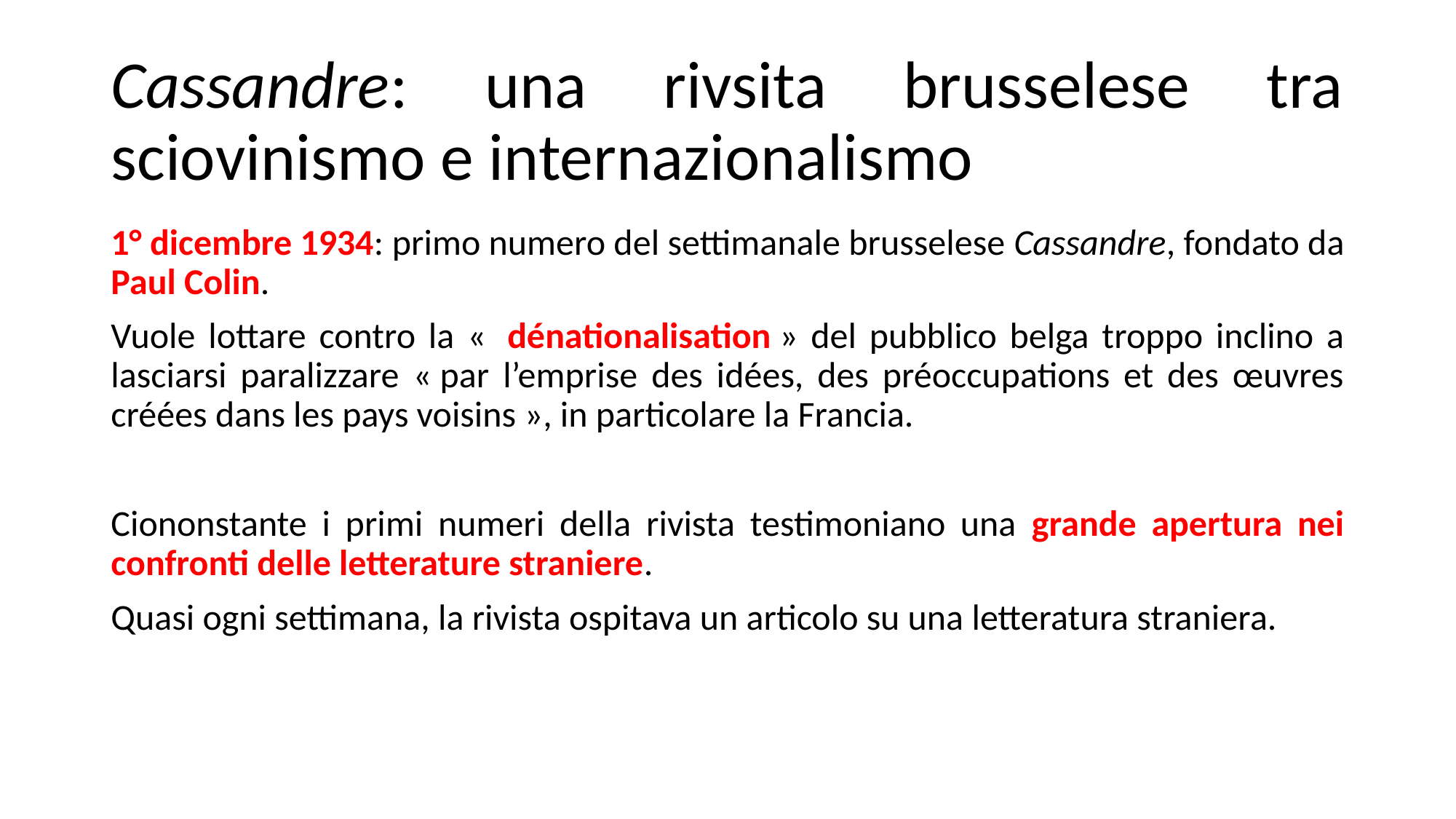

# Cassandre: una rivsita brusselese tra sciovinismo e internazionalismo
1° dicembre 1934: primo numero del settimanale brusselese Cassandre, fondato da Paul Colin.
Vuole lottare contro la «  dénationalisation » del pubblico belga troppo inclino a lasciarsi paralizzare « par l’emprise des idées, des préoccupations et des œuvres créées dans les pays voisins », in particolare la Francia.

Ciononstante i primi numeri della rivista testimoniano una grande apertura nei confronti delle letterature straniere.
Quasi ogni settimana, la rivista ospitava un articolo su una letteratura straniera.